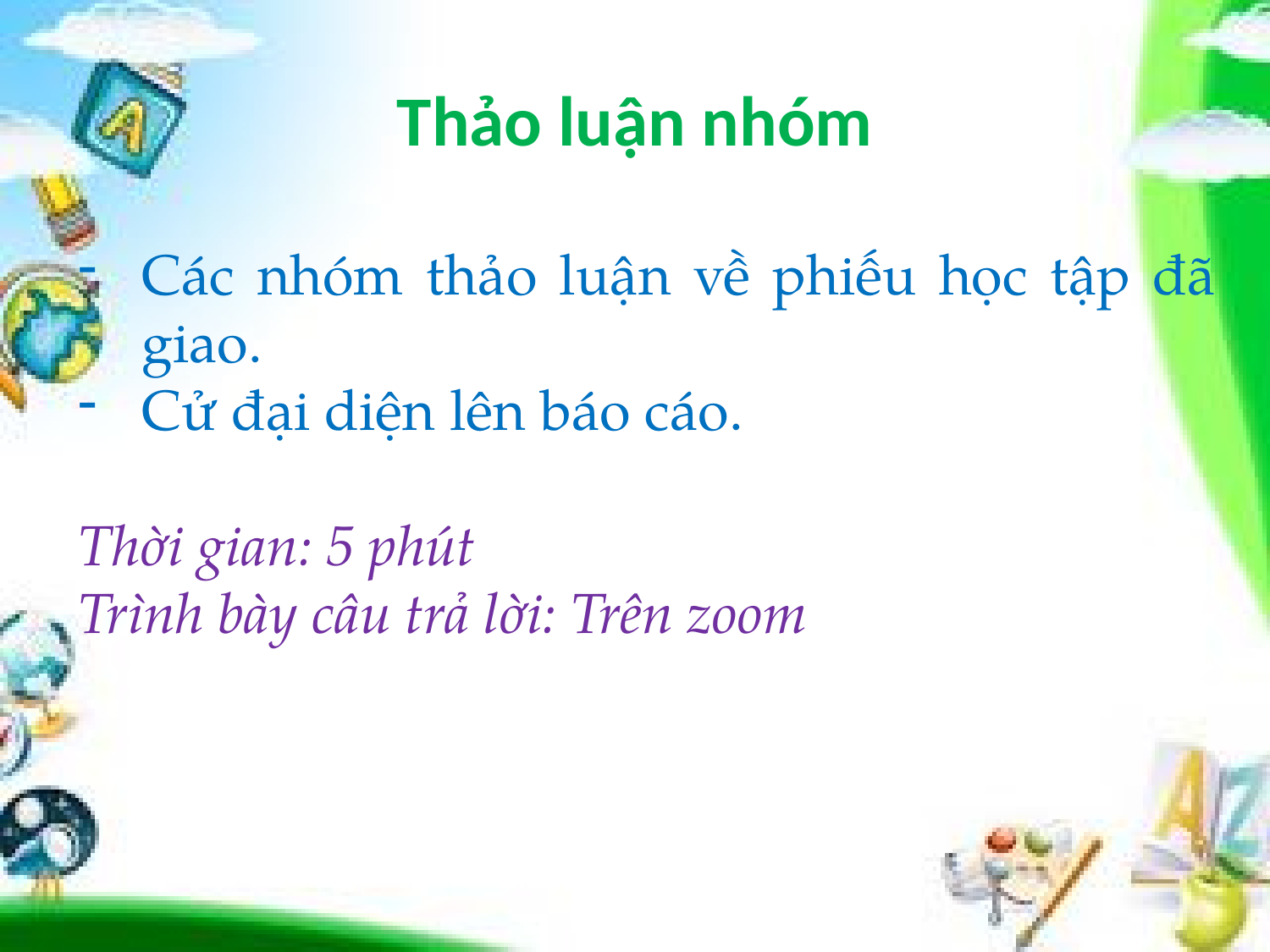

# Thảo luận nhóm
Các nhóm thảo luận về phiếu học tập đã giao.
Cử đại diện lên báo cáo.

Thời gian: 5 phút
Trình bày câu trả lời: Trên zoom